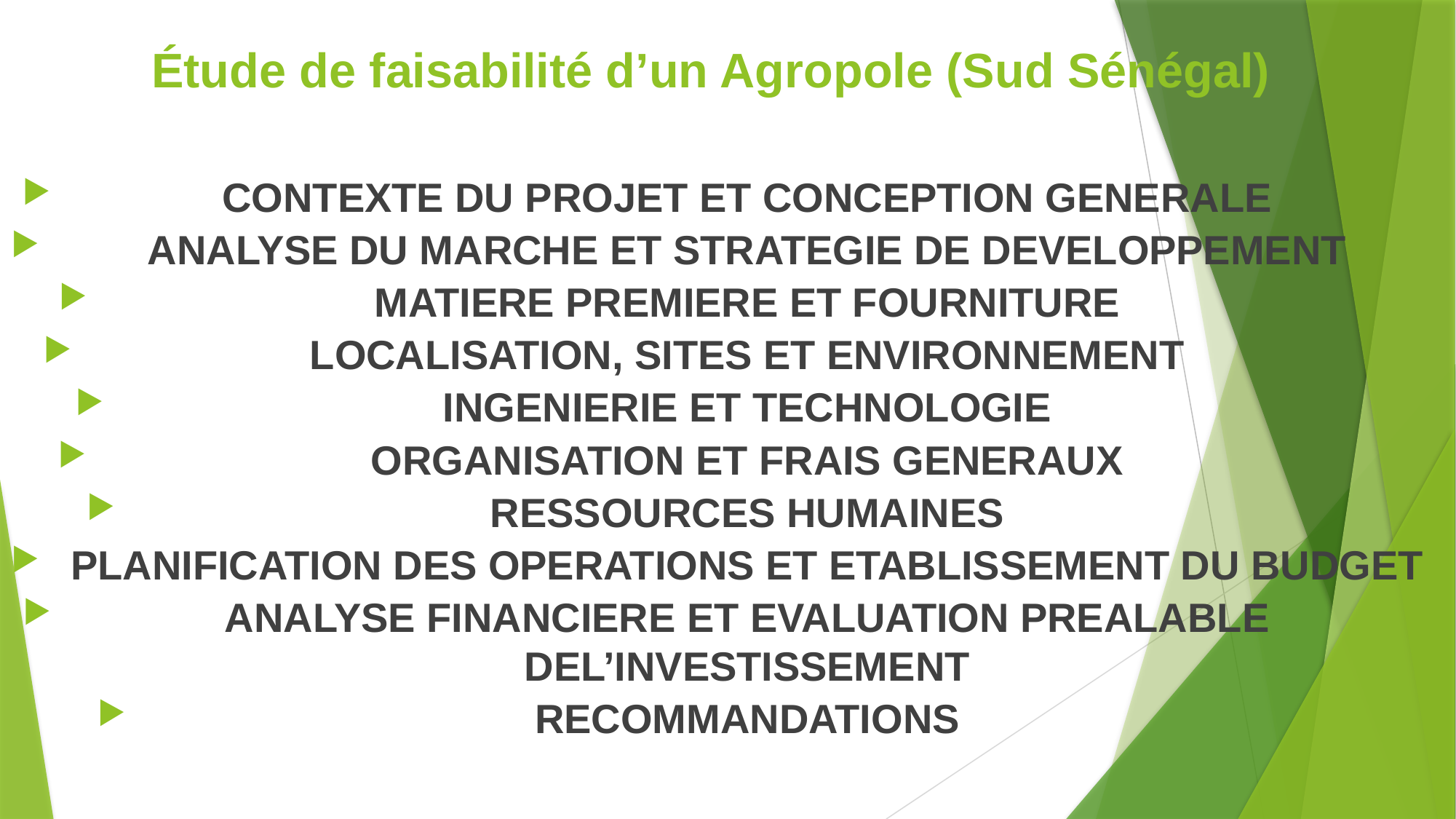

# Étude de faisabilité d’un Agropole (Sud Sénégal)

CONTEXTE DU PROJET ET CONCEPTION GENERALE
ANALYSE DU MARCHE ET STRATEGIE DE DEVELOPPEMENT
MATIERE PREMIERE ET FOURNITURE
LOCALISATION, SITES ET ENVIRONNEMENT
INGENIERIE ET TECHNOLOGIE
ORGANISATION ET FRAIS GENERAUX
RESSOURCES HUMAINES
PLANIFICATION DES OPERATIONS ET ETABLISSEMENT DU BUDGET
ANALYSE FINANCIERE ET EVALUATION PREALABLE DEL’INVESTISSEMENT
RECOMMANDATIONS